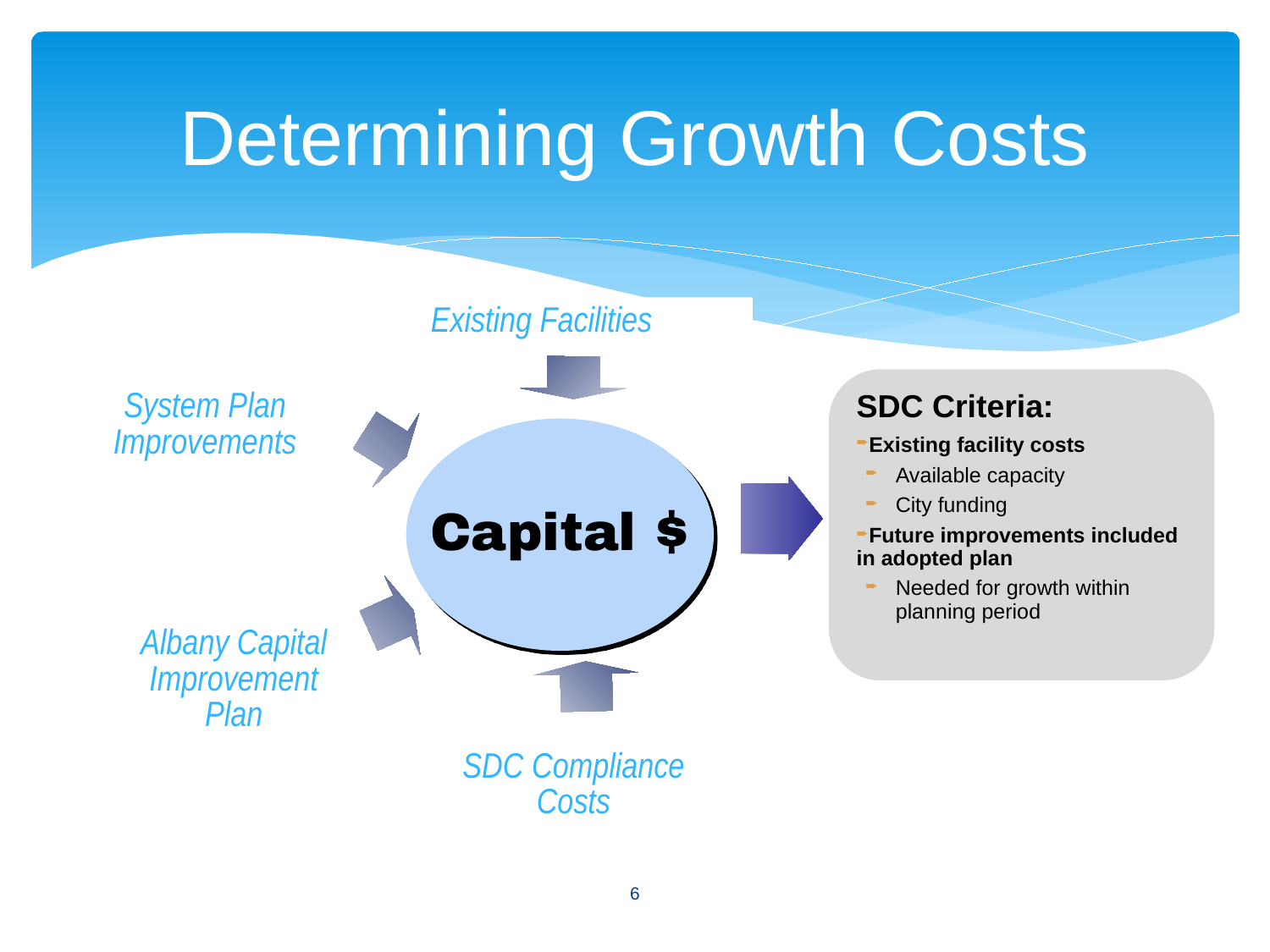

# Determining Growth Costs
Existing Facilities

SDC Criteria:
Existing facility costs
Available capacity
City funding
Future improvements included in adopted plan
Needed for growth within planning period
System Plan Improvements
Capital $

Albany Capital Improvement Plan

SDC Compliance Costs
6